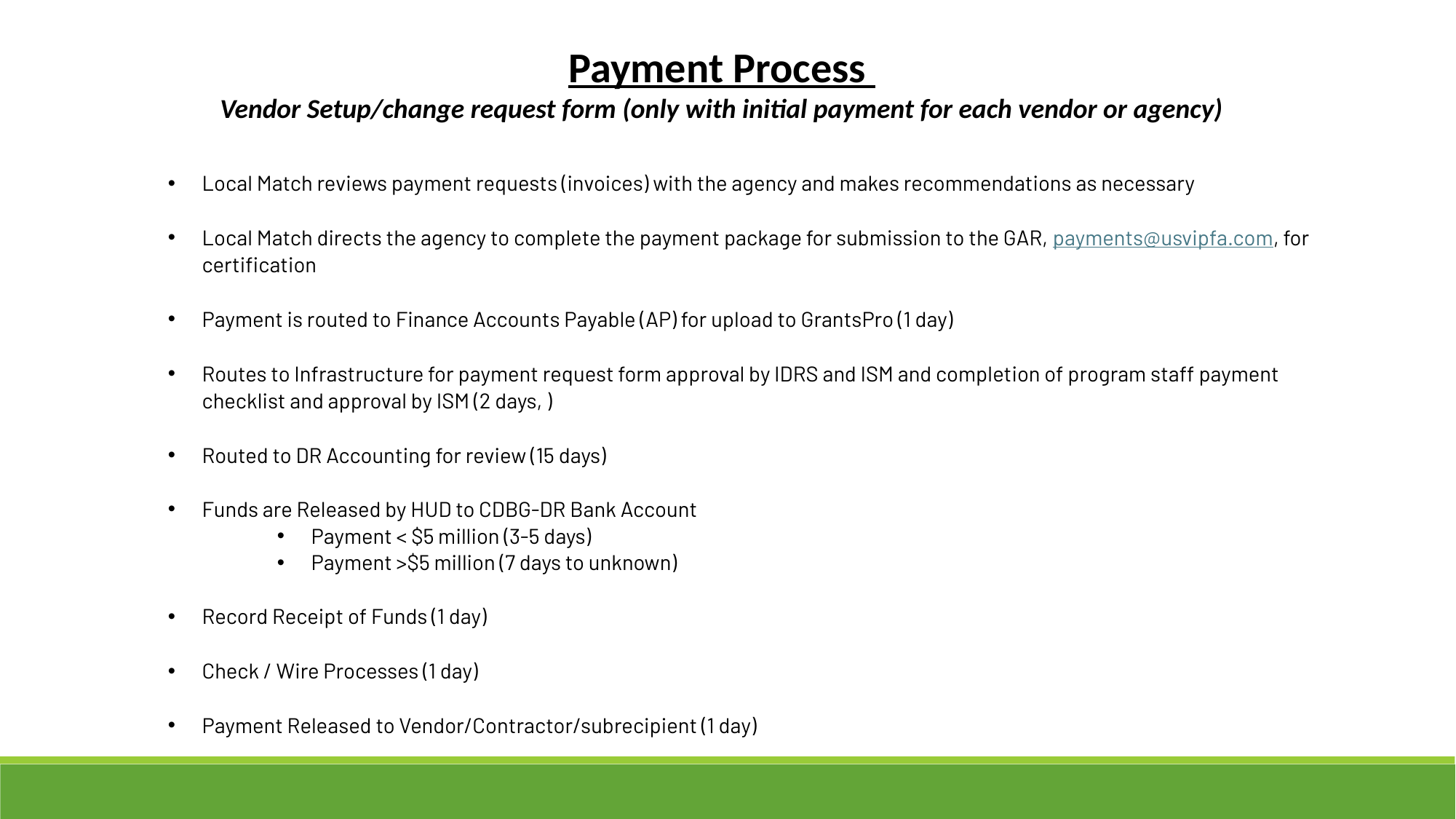

Payment Process
Vendor Setup/change request form (only with initial payment for each vendor or agency)
Local Match reviews payment requests (invoices) with the agency and makes recommendations as necessary

Local Match directs the agency to complete the payment package for submission to the GAR, payments@usvipfa.com, for certification

Payment is routed to Finance Accounts Payable (AP) for upload to GrantsPro (1 day)

Routes to Infrastructure for payment request form approval by IDRS and ISM and completion of program staff payment checklist and approval by ISM (2 days, )

Routed to DR Accounting for review (15 days)

Funds are Released by HUD to CDBG‐DR Bank Account
Payment < $5 million (3-5 days)
Payment >$5 million (7 days to unknown)

Record Receipt of Funds (1 day)

Check / Wire Processes (1 day)

Payment Released to Vendor/Contractor/subrecipient (1 day)